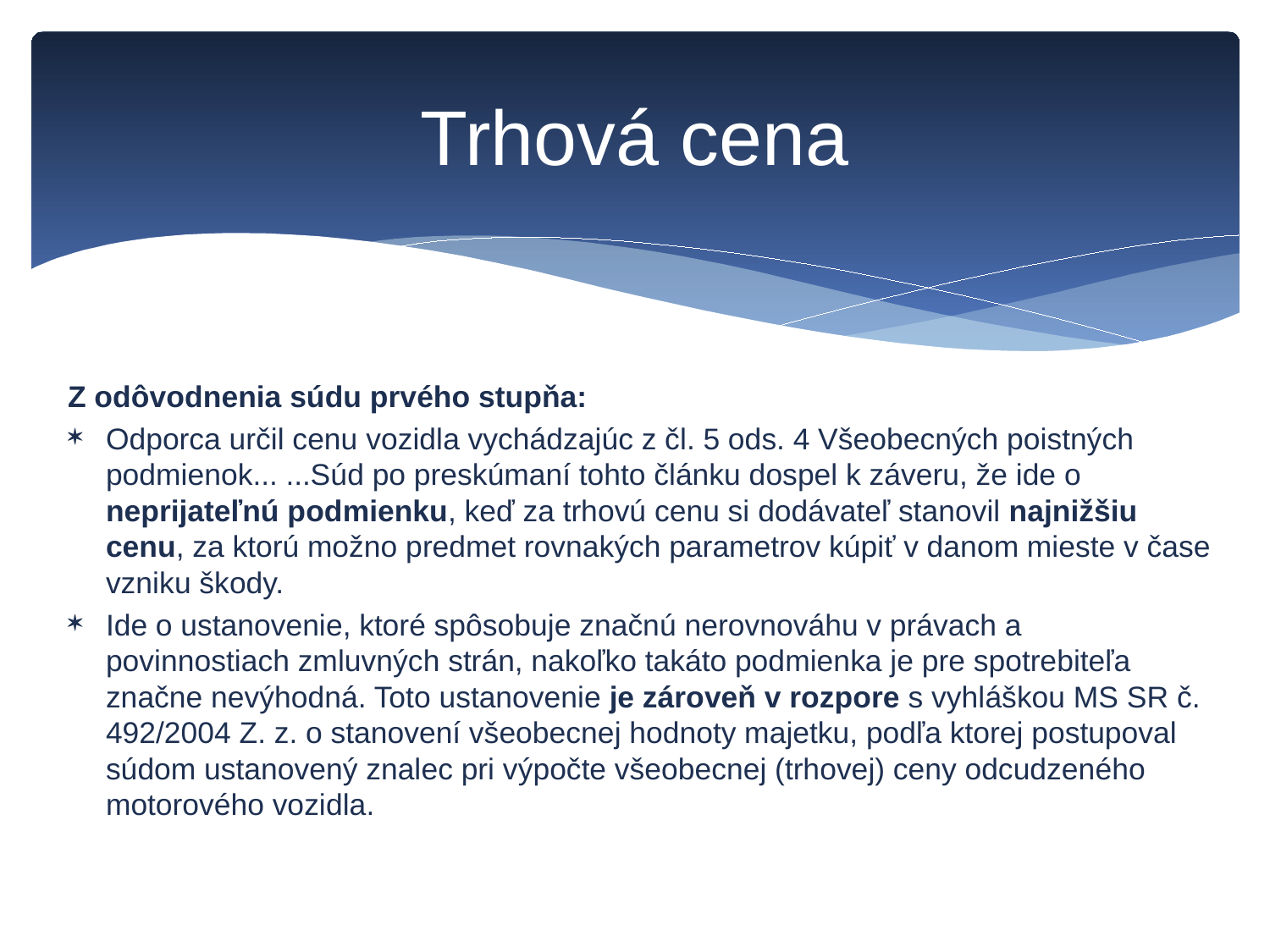

# Trhová cena
Z odôvodnenia súdu prvého stupňa:
Odporca určil cenu vozidla vychádzajúc z čl. 5 ods. 4 Všeobecných poistných podmienok... ...Súd po preskúmaní tohto článku dospel k záveru, že ide o neprijateľnú podmienku, keď za trhovú cenu si dodávateľ stanovil najnižšiu cenu, za ktorú možno predmet rovnakých parametrov kúpiť v danom mieste v čase vzniku škody.
Ide o ustanovenie, ktoré spôsobuje značnú nerovnováhu v právach a povinnostiach zmluvných strán, nakoľko takáto podmienka je pre spotrebiteľa značne nevýhodná. Toto ustanovenie je zároveň v rozpore s vyhláškou MS SR č. 492/2004 Z. z. o stanovení všeobecnej hodnoty majetku, podľa ktorej postupoval súdom ustanovený znalec pri výpočte všeobecnej (trhovej) ceny odcudzeného motorového vozidla.